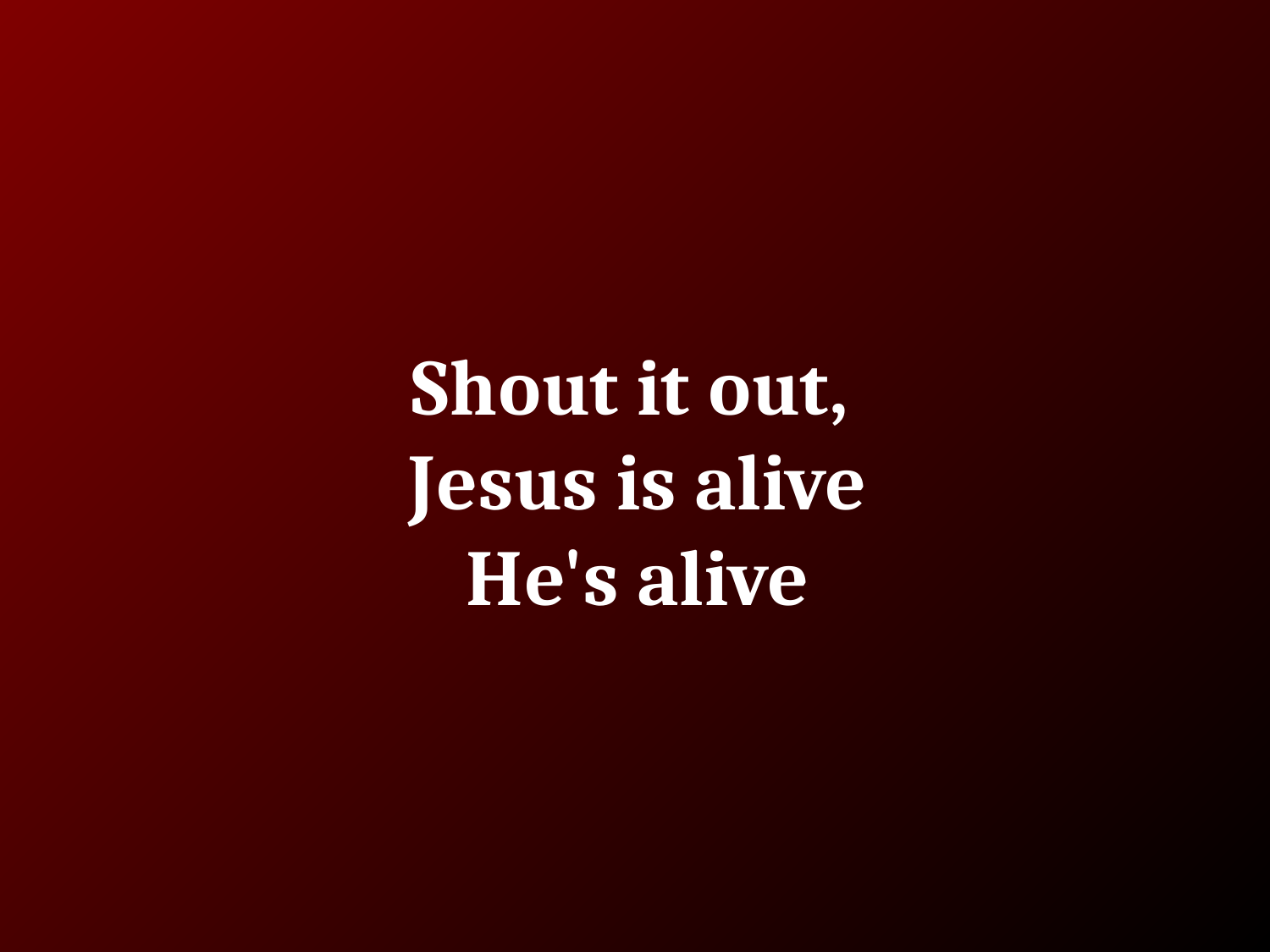

# Shout it out, Jesus is alive
He's alive